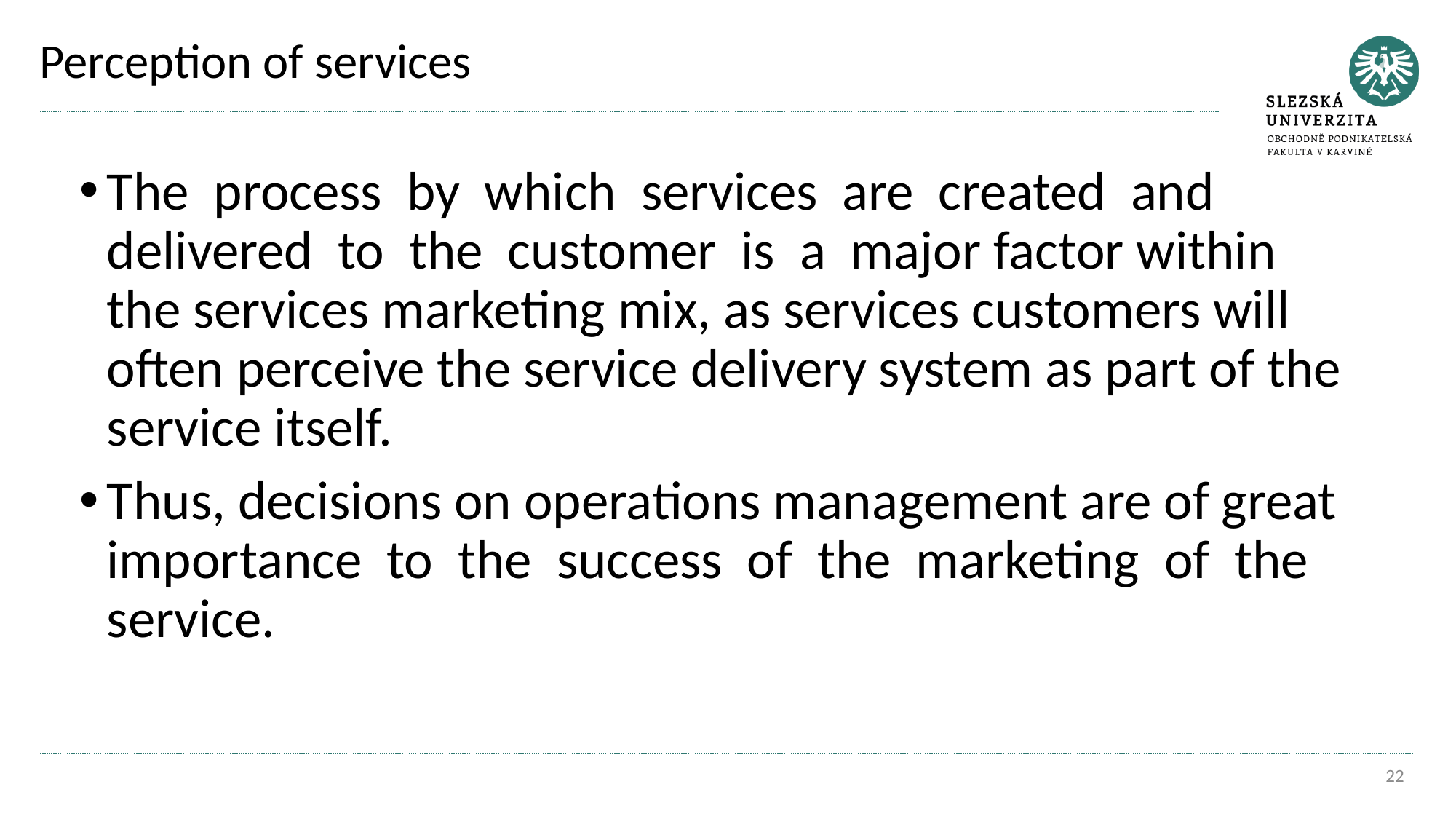

# Perception of services
The  process  by  which  services  are  created  and  delivered  to  the  customer  is  a  major factor within the services marketing mix, as services customers will often perceive the service delivery system as part of the service itself.
Thus, decisions on operations management are of great  importance  to  the  success  of  the  marketing  of  the  service.
22